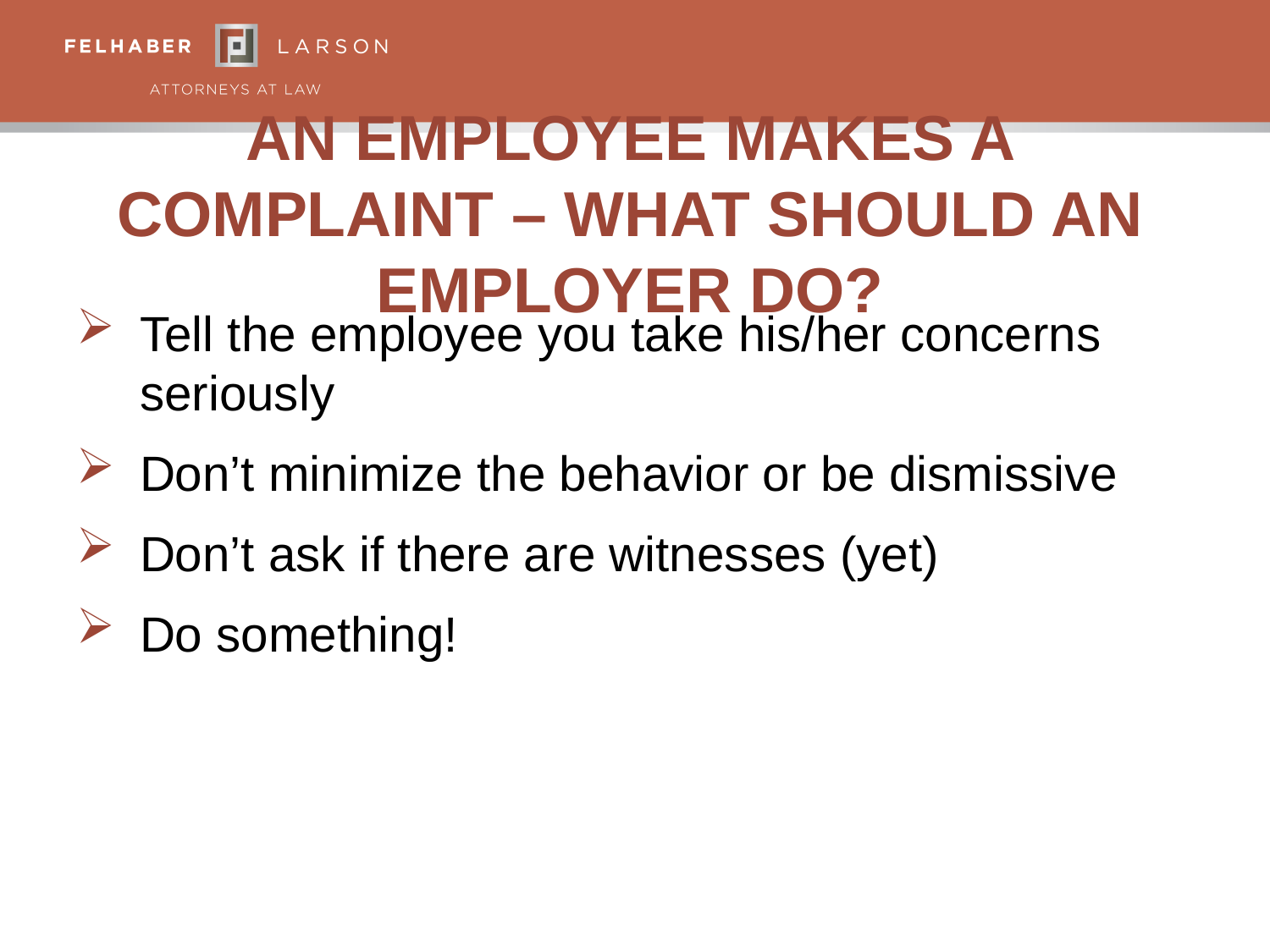

# An Employee Makes a Complaint – What Should an employer Do?
Tell the employee you take his/her concerns seriously
Don’t minimize the behavior or be dismissive
Don’t ask if there are witnesses (yet)
Do something!